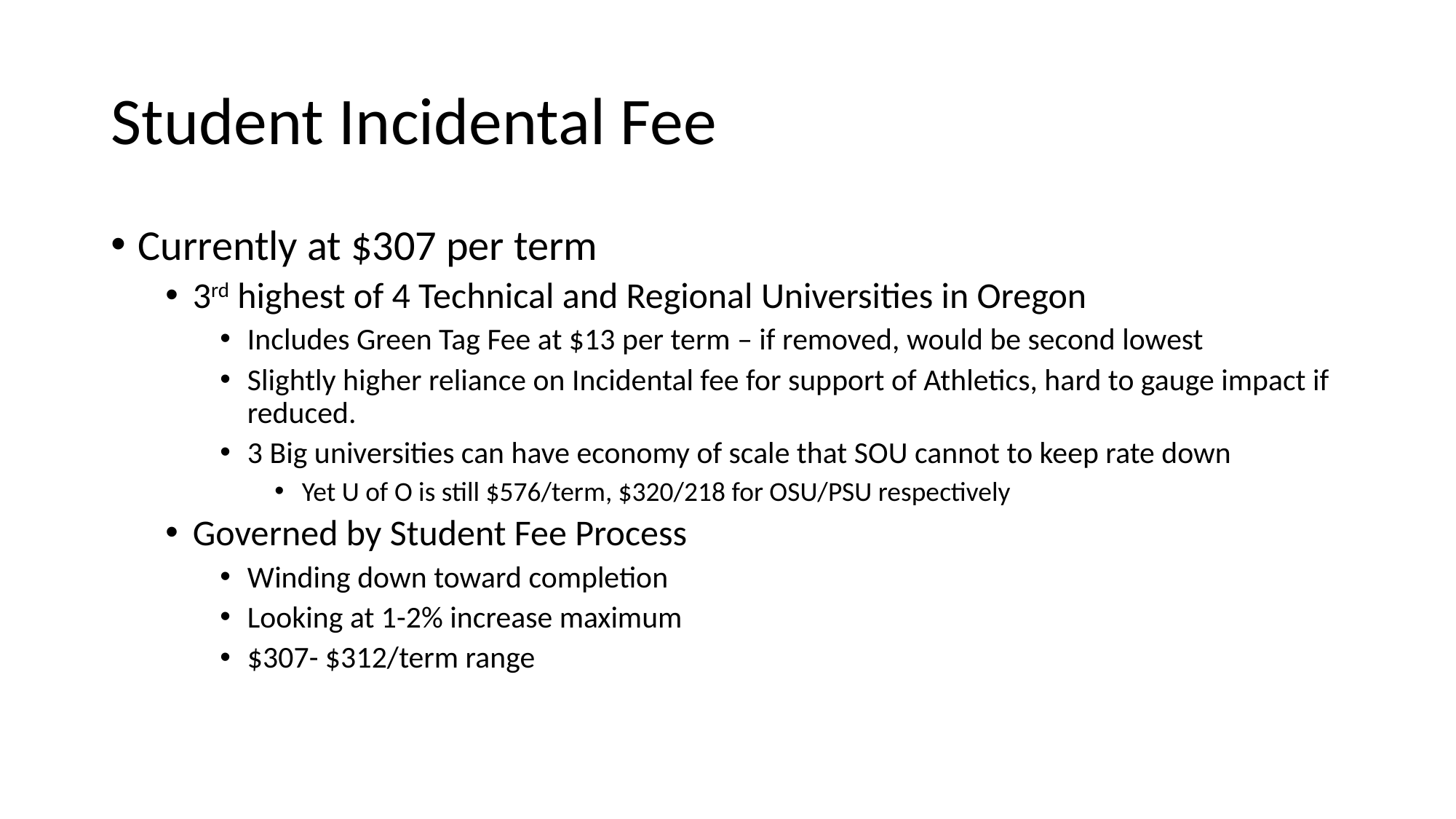

# Student Incidental Fee
Currently at $307 per term
3rd highest of 4 Technical and Regional Universities in Oregon
Includes Green Tag Fee at $13 per term – if removed, would be second lowest
Slightly higher reliance on Incidental fee for support of Athletics, hard to gauge impact if reduced.
3 Big universities can have economy of scale that SOU cannot to keep rate down
Yet U of O is still $576/term, $320/218 for OSU/PSU respectively
Governed by Student Fee Process
Winding down toward completion
Looking at 1-2% increase maximum
$307- $312/term range